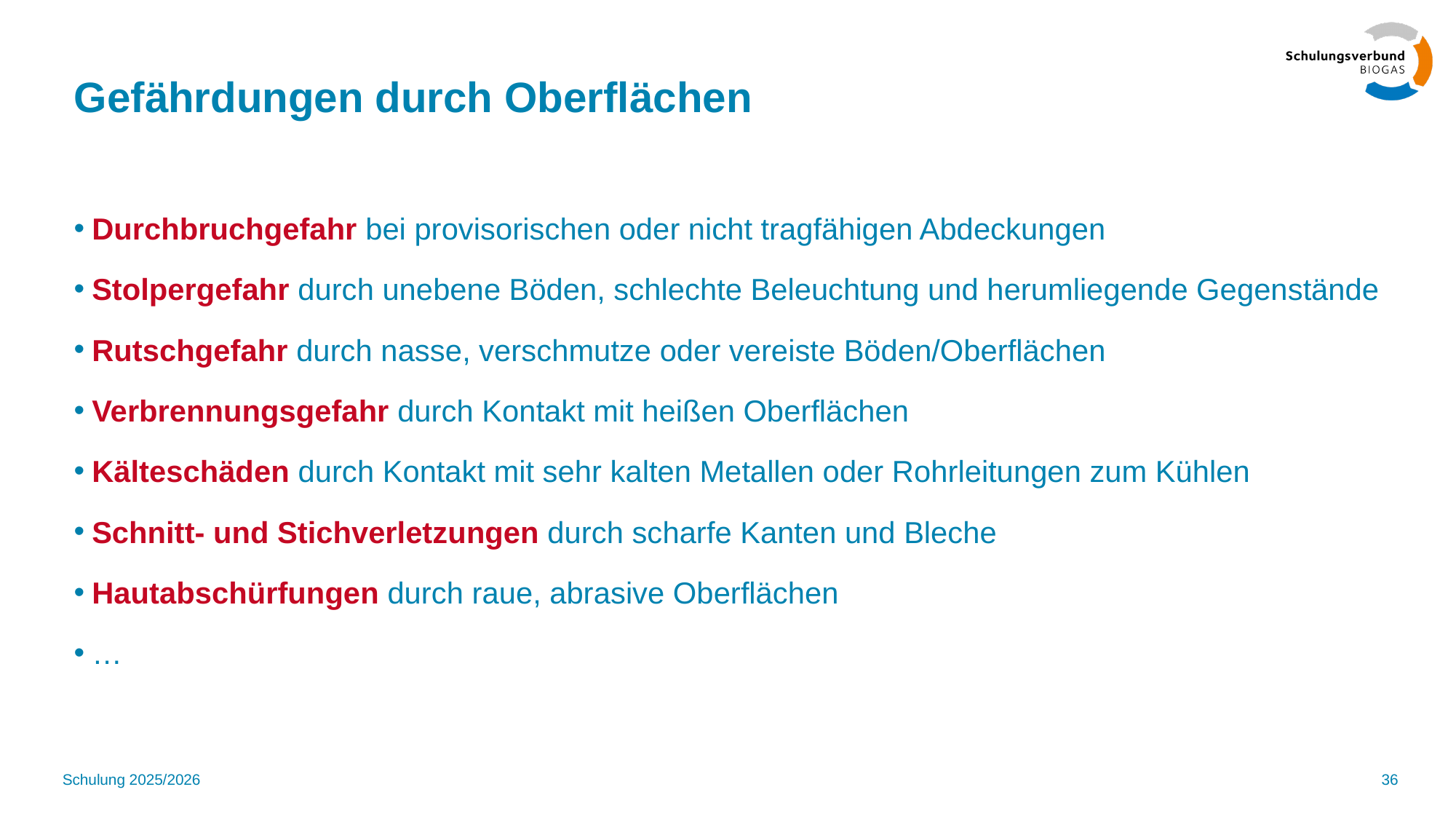

# Gefährdungen durch Oberflächen
Durchbruchgefahr bei provisorischen oder nicht tragfähigen Abdeckungen
Stolpergefahr durch unebene Böden, schlechte Beleuchtung und herumliegende Gegenstände
Rutschgefahr durch nasse, verschmutze oder vereiste Böden/Oberflächen
Verbrennungsgefahr durch Kontakt mit heißen Oberflächen
Kälteschäden durch Kontakt mit sehr kalten Metallen oder Rohrleitungen zum Kühlen
Schnitt- und Stichverletzungen durch scharfe Kanten und Bleche
Hautabschürfungen durch raue, abrasive Oberflächen
…

Schulung 2025/2026
36